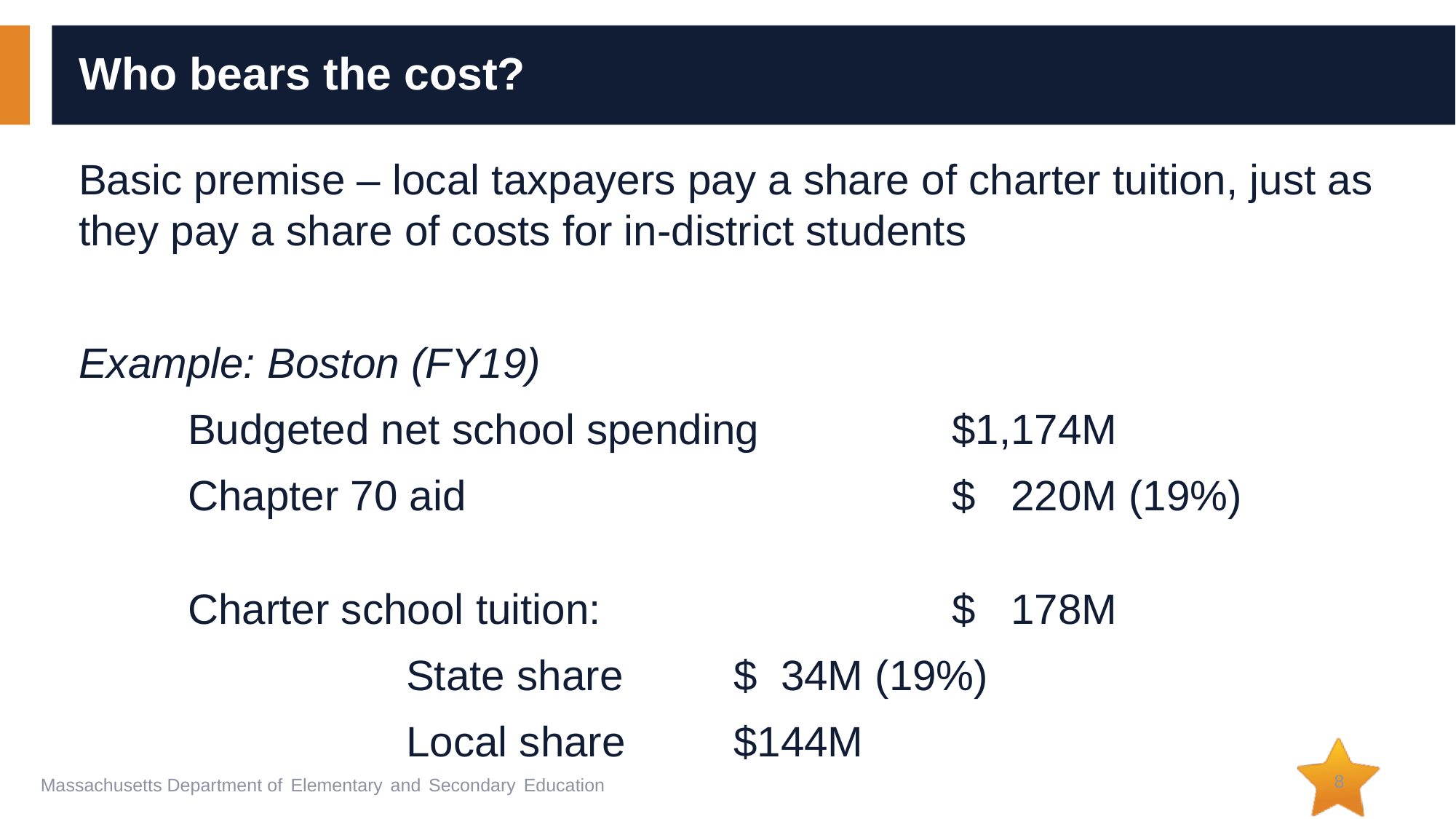

# Who bears the cost?
Basic premise – local taxpayers pay a share of charter tuition, just as they pay a share of costs for in-district students

Example: Boston (FY19)
	Budgeted net school spending 		$1,174M
	Chapter 70 aid 					$   220M (19%)

	Charter school tuition: 				$   178M
			State share  	$  34M (19%)
			Local share 	$144M

8